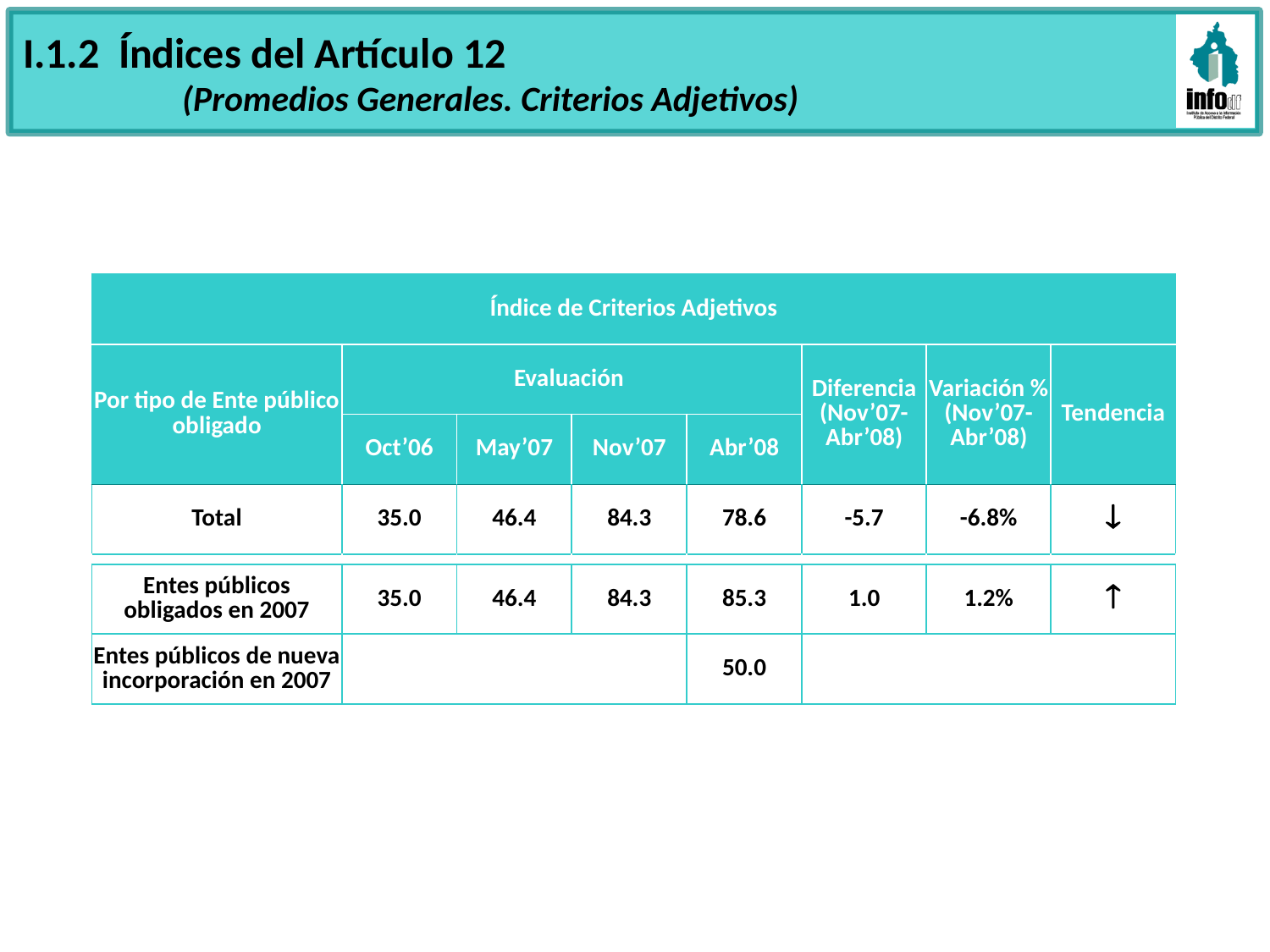

I.1.2  Índices del Artículo 12
	    (Promedios Generales. Criterios Adjetivos)
| Índice de Criterios Adjetivos |  |  |  |  |  |  |  |
| --- | --- | --- | --- | --- | --- | --- | --- |
| Por tipo de Ente público obligado | Evaluación |  |  |  | Diferencia (Nov’07-Abr’08) | Variación % (Nov’07-Abr’08) | Tendencia |
|  | Oct’06 | May’07 | Nov’07 | Abr’08 |  |  |  |
| Total | 35.0 | 46.4 | 84.3 | 78.6 | -5.7 | -6.8% | ↓ |
|  |  |  |  |  |  |  |  |
| Entes públicos obligados en 2007 | 35.0 | 46.4 | 84.3 | 85.3 | 1.0 | 1.2% | ­ |
| Entes públicos de nueva incorporación en 2007 |  |  |  | 50.0 |  |  |  |